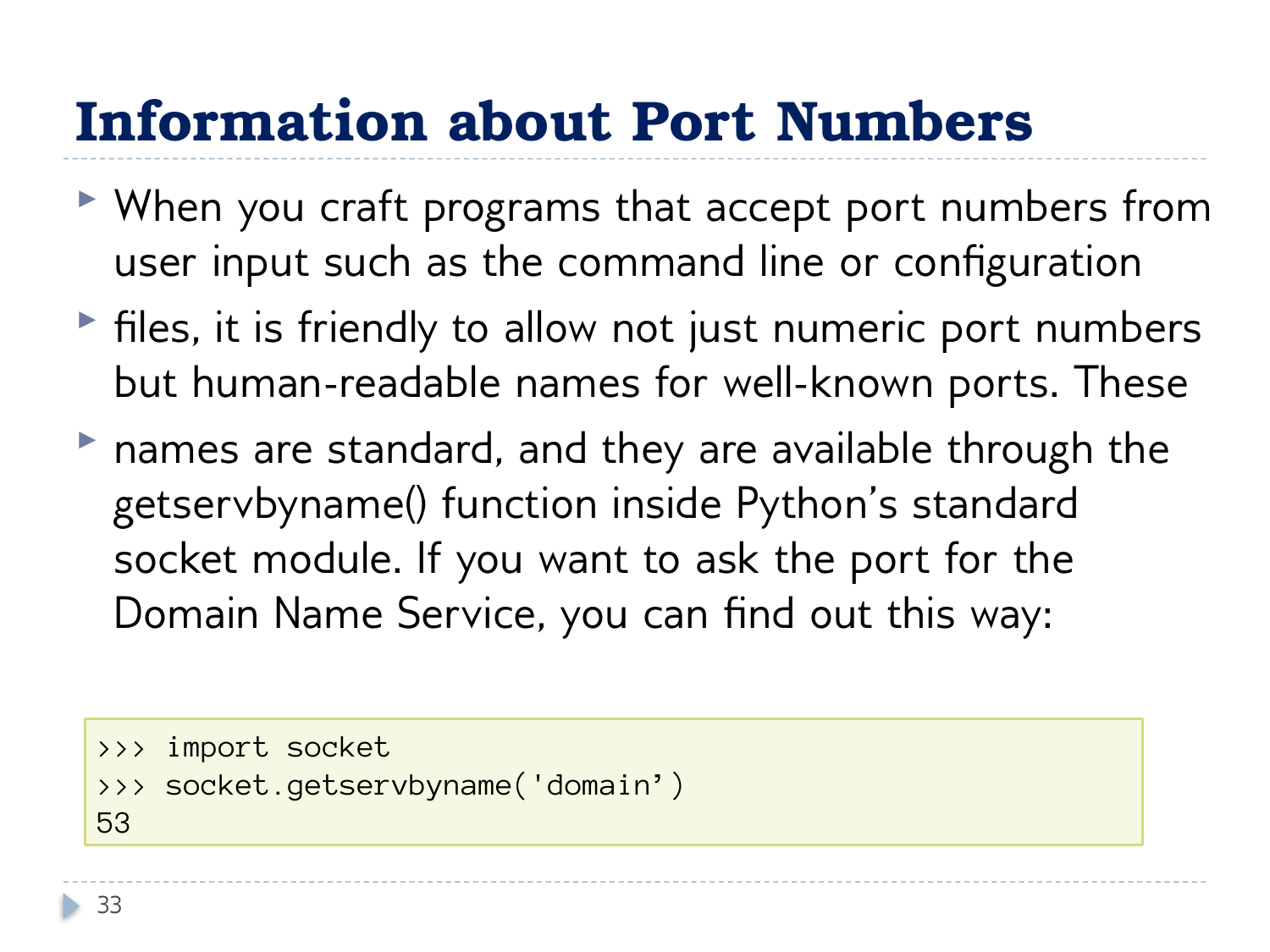

# Information about Port Numbers
When you craft programs that accept port numbers from user input such as the command line or configuration
files, it is friendly to allow not just numeric port numbers but human-readable names for well-known ports. These
names are standard, and they are available through the getservbyname() function inside Python’s standard socket module. If you want to ask the port for the Domain Name Service, you can find out this way:
>>> import socket
>>> socket.getservbyname('domain’)
53
33